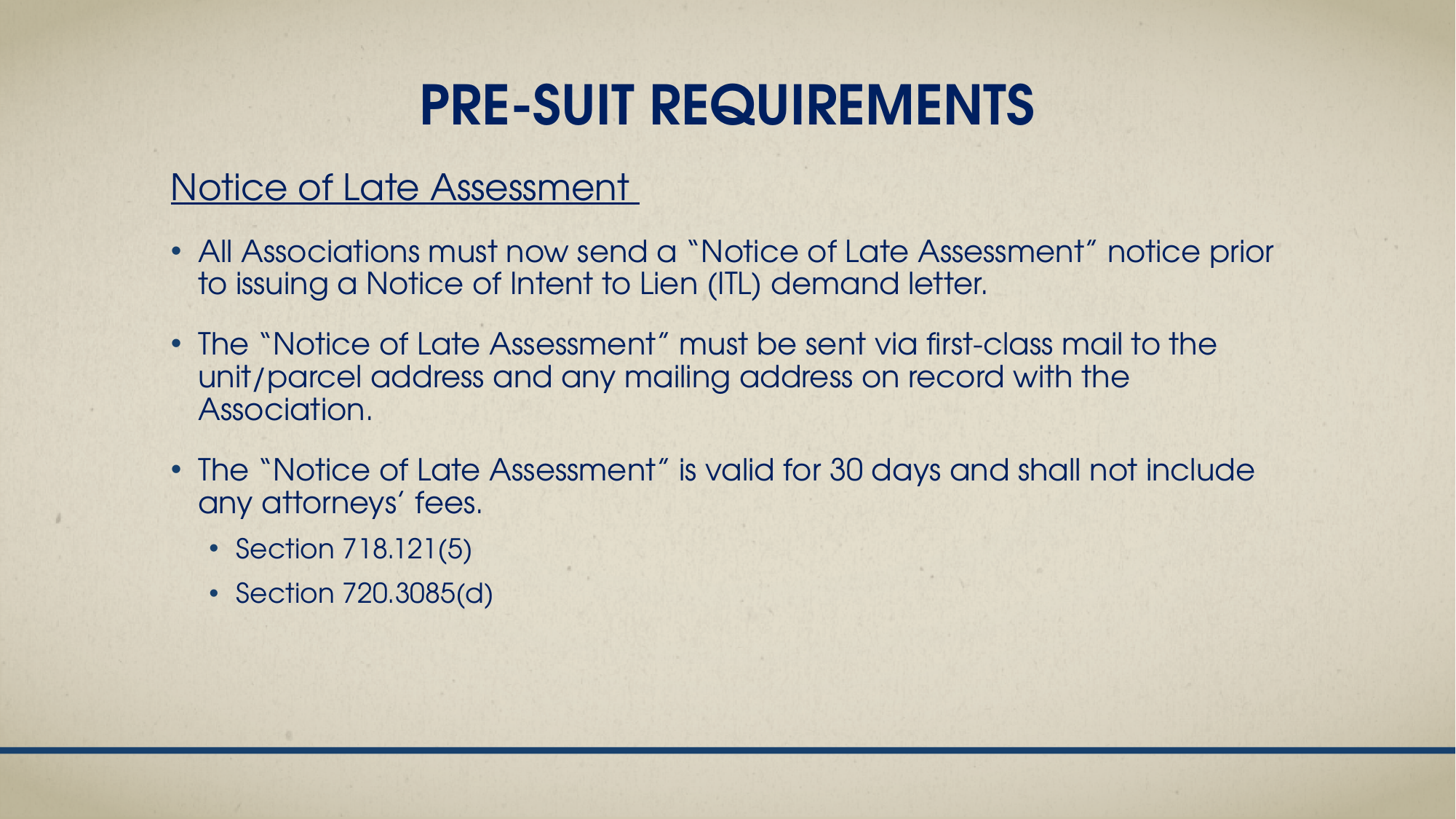

# PRE-SUIT REQUIREMENTS
Notice of Late Assessment
All Associations must now send a “Notice of Late Assessment” notice prior to issuing a Notice of Intent to Lien (ITL) demand letter.
The “Notice of Late Assessment” must be sent via first-class mail to the unit/parcel address and any mailing address on record with the Association.
The “Notice of Late Assessment” is valid for 30 days and shall not include any attorneys’ fees.
Section 718.121(5)
Section 720.3085(d)